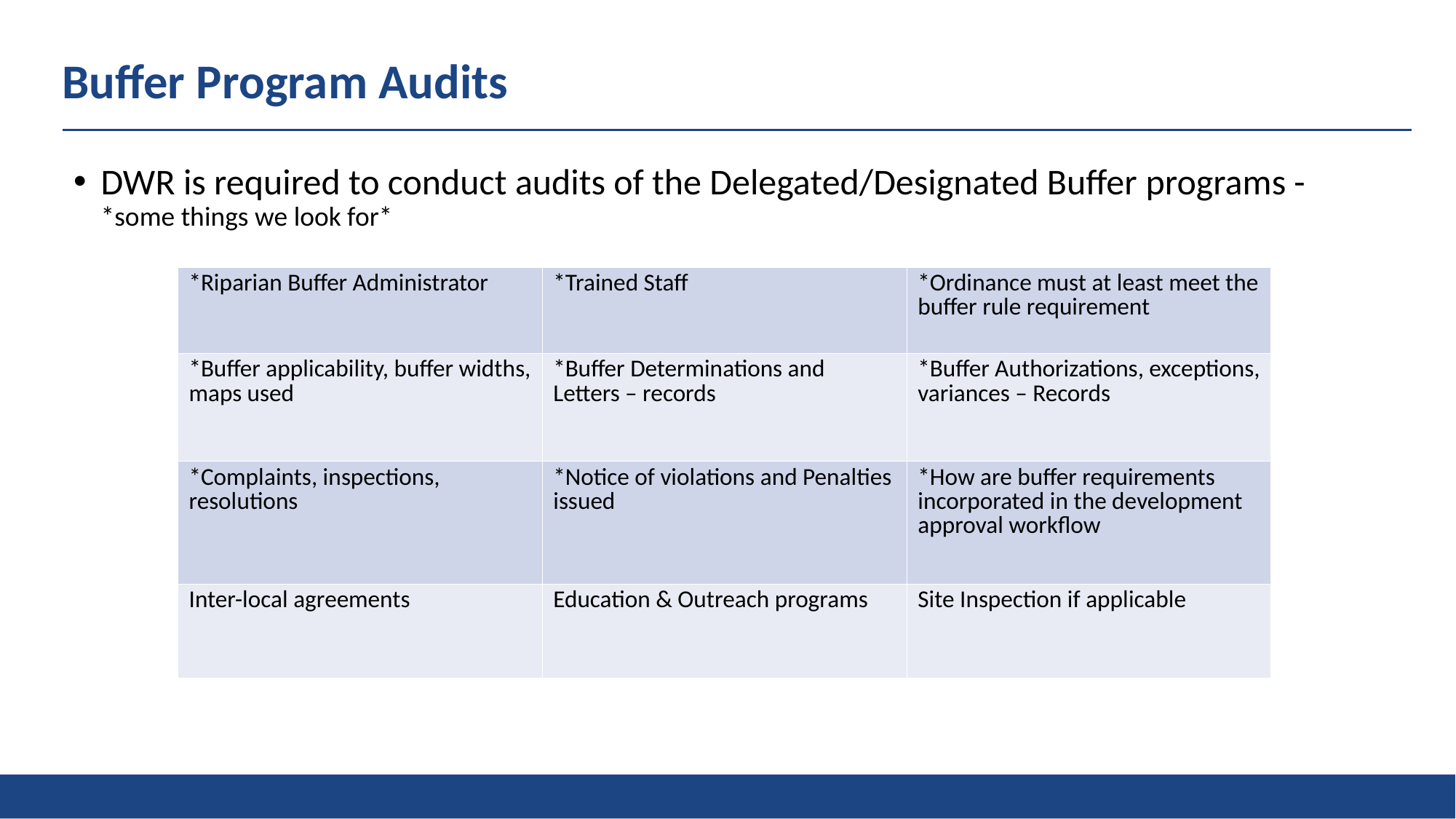

Buffer Program Audits
DWR is required to conduct audits of the Delegated/Designated Buffer programs - *some things we look for*

| \*Riparian Buffer Administrator | \*Trained Staff | \*Ordinance must at least meet the buffer rule requirement |
| --- | --- | --- |
| \*Buffer applicability, buffer widths, maps used | \*Buffer Determinations and Letters – records | \*Buffer Authorizations, exceptions, variances – Records |
| \*Complaints, inspections, resolutions | \*Notice of violations and Penalties issued | \*How are buffer requirements incorporated in the development approval workflow |
| Inter-local agreements | Education & Outreach programs | Site Inspection if applicable |